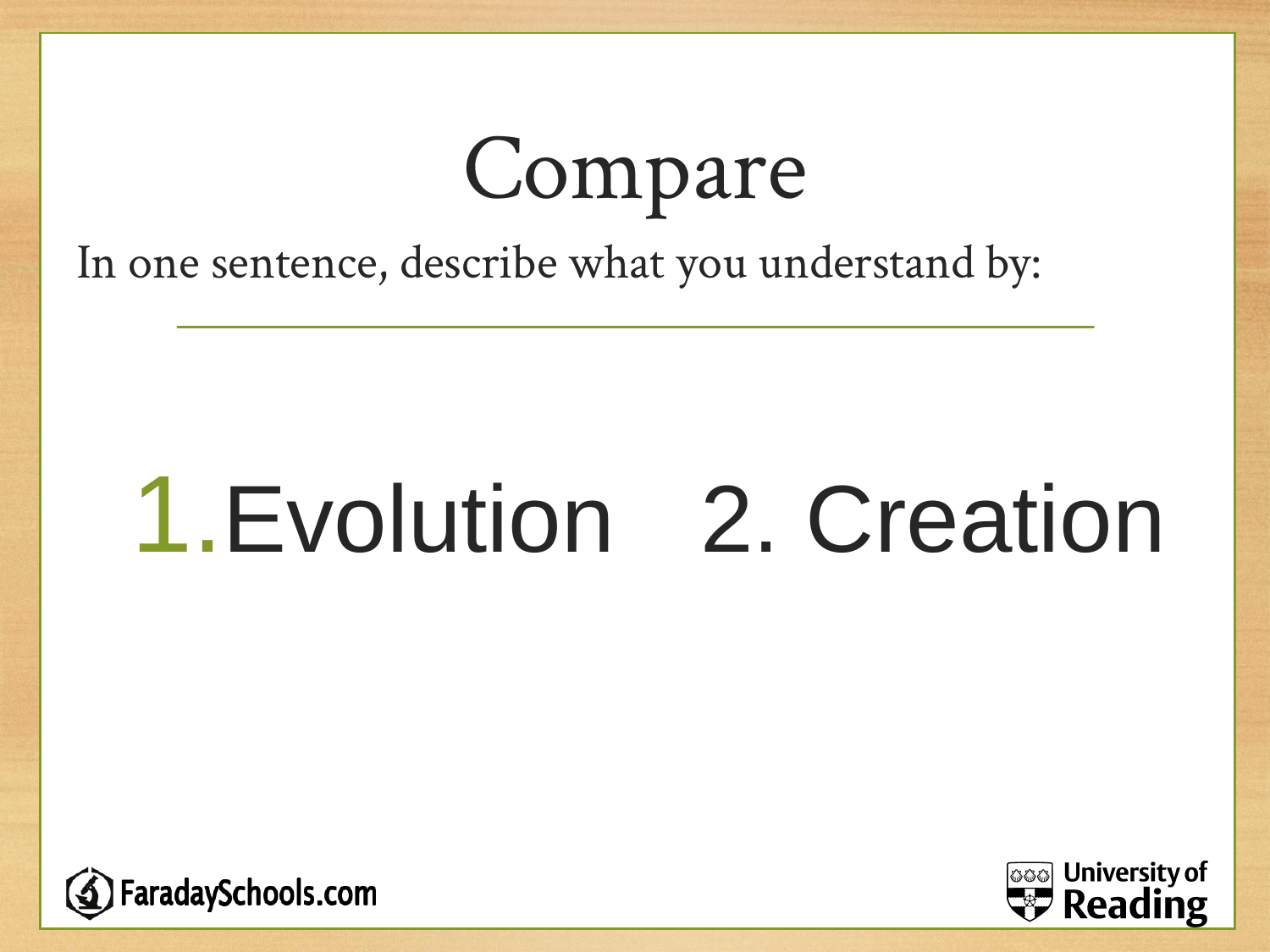

# Compare
In one sentence, describe what you understand by:

Evolution    2. Creation